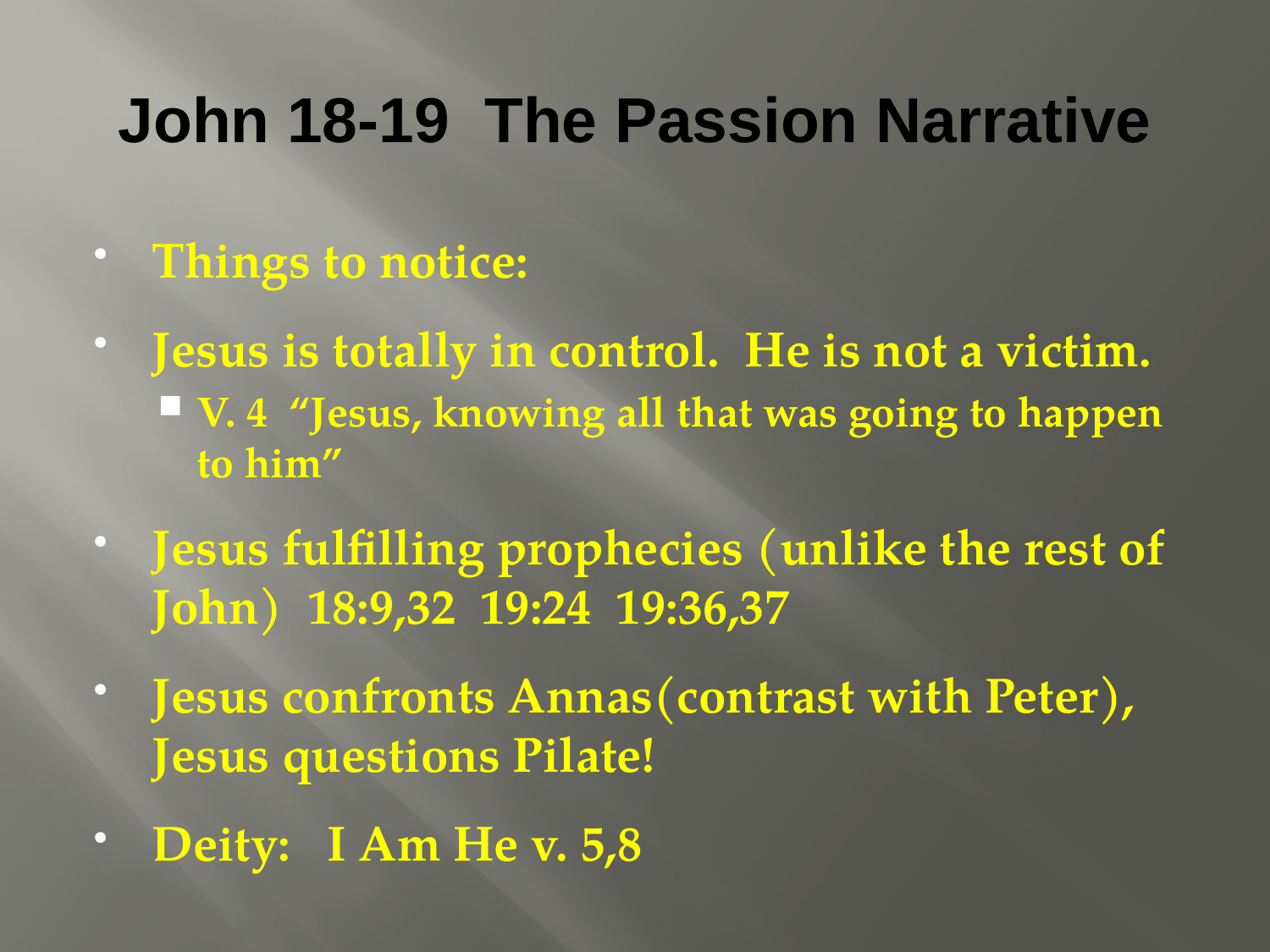

# John 18-19  The Passion Narrative
Things to notice:

Jesus is totally in control.  He is not a victim.
V. 4  “Jesus, knowing all that was going to happen to him”

Jesus fulfilling prophecies (unlike the rest of John)  18:9,32  19:24  19:36,37

Jesus confronts Annas(contrast with Peter), Jesus questions Pilate!

Deity:   I Am He v. 5,8